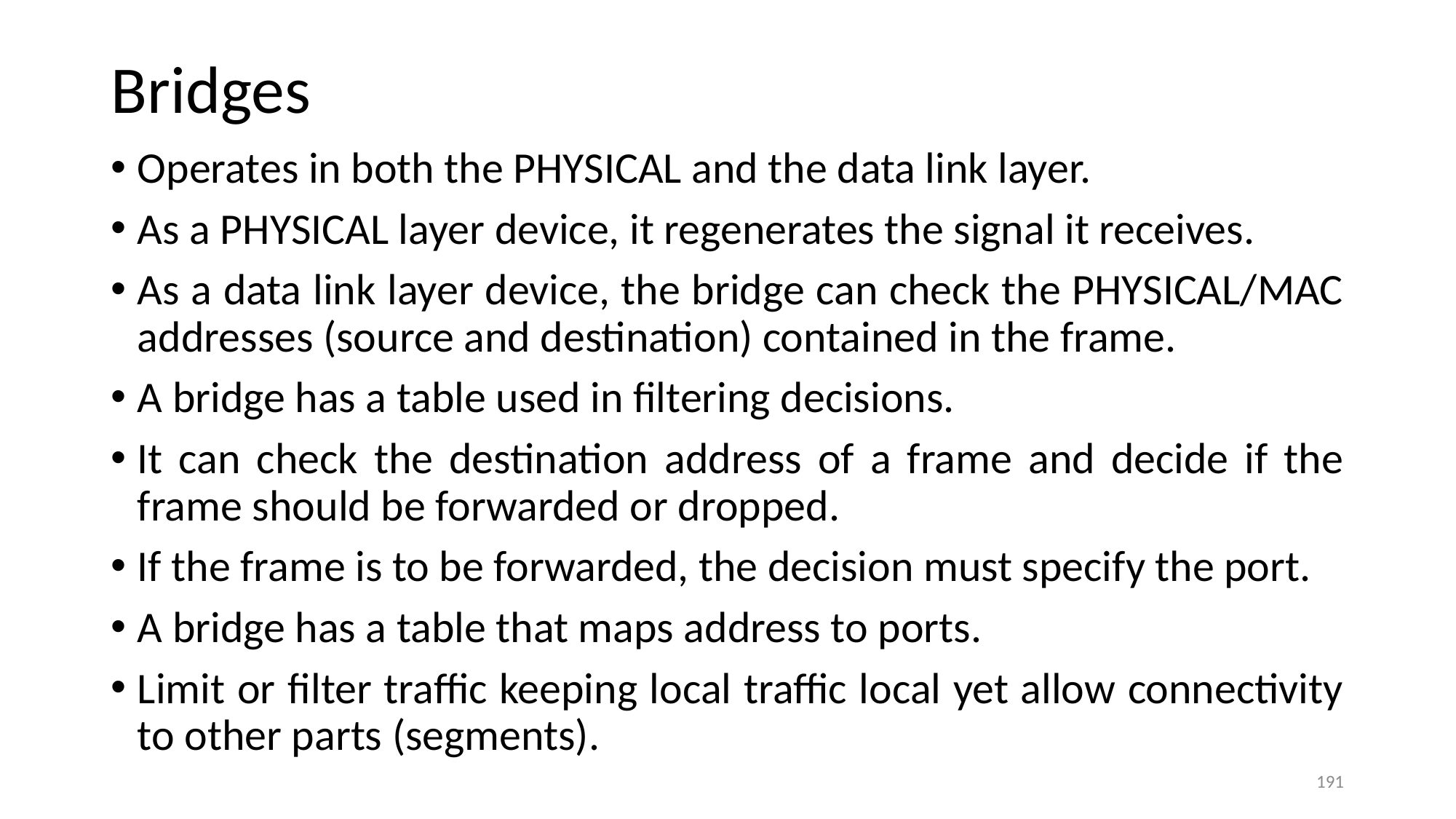

# Bridges
Operates in both the PHYSICAL and the data link layer.
As a PHYSICAL layer device, it regenerates the signal it receives.
As a data link layer device, the bridge can check the PHYSICAL/MAC addresses (source and destination) contained in the frame.
A bridge has a table used in filtering decisions.
It can check the destination address of a frame and decide if the frame should be forwarded or dropped.
If the frame is to be forwarded, the decision must specify the port.
A bridge has a table that maps address to ports.
Limit or filter traffic keeping local traffic local yet allow connectivity to other parts (segments).
191